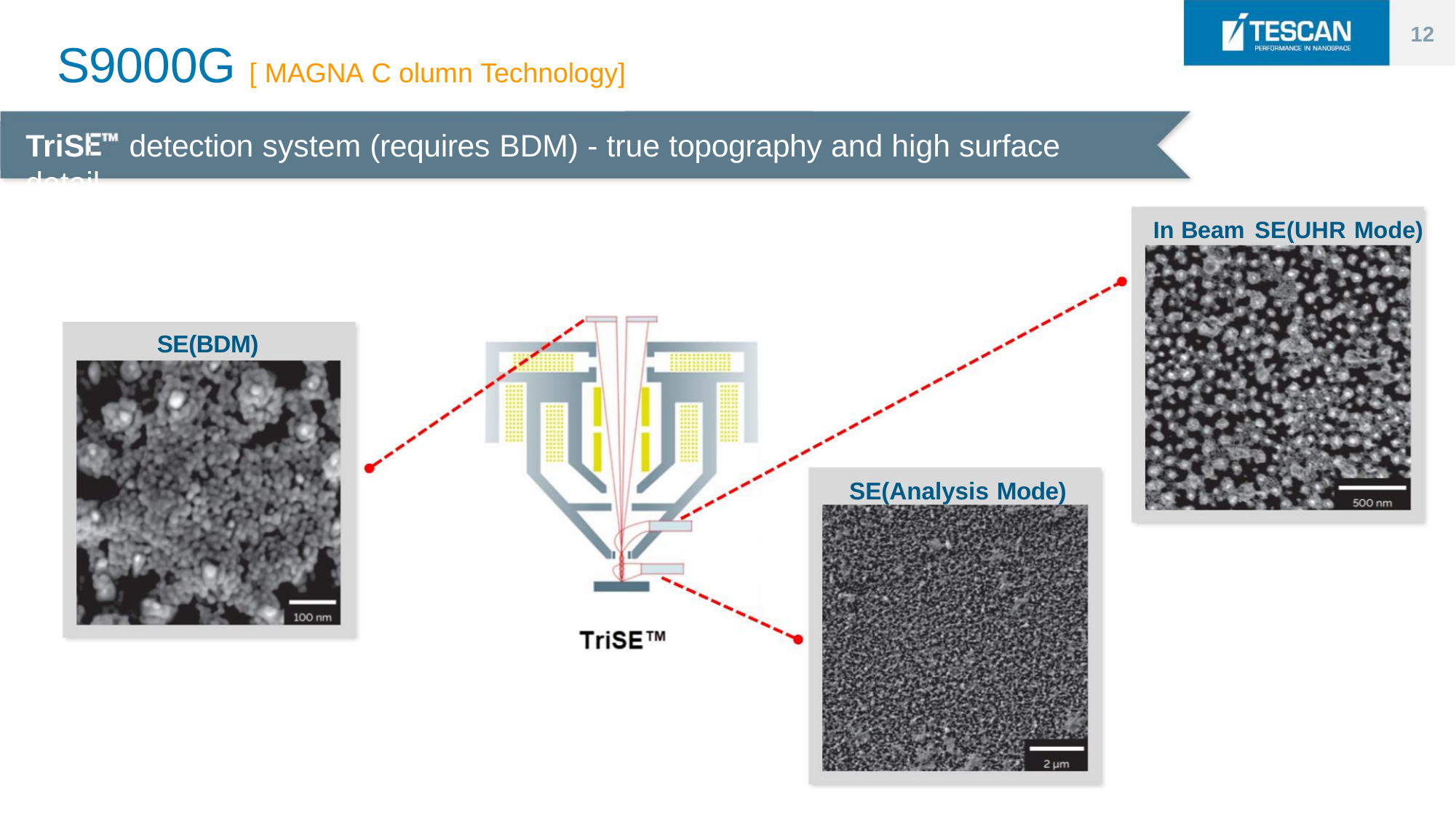

12
S9000G [ MAGNA C olumn Technology]
TriS detection system (requires BDM) - true topography and high surface detail
In Beam SE(UHR Mode)
SE(BDM)
SE(Analysis Mode)